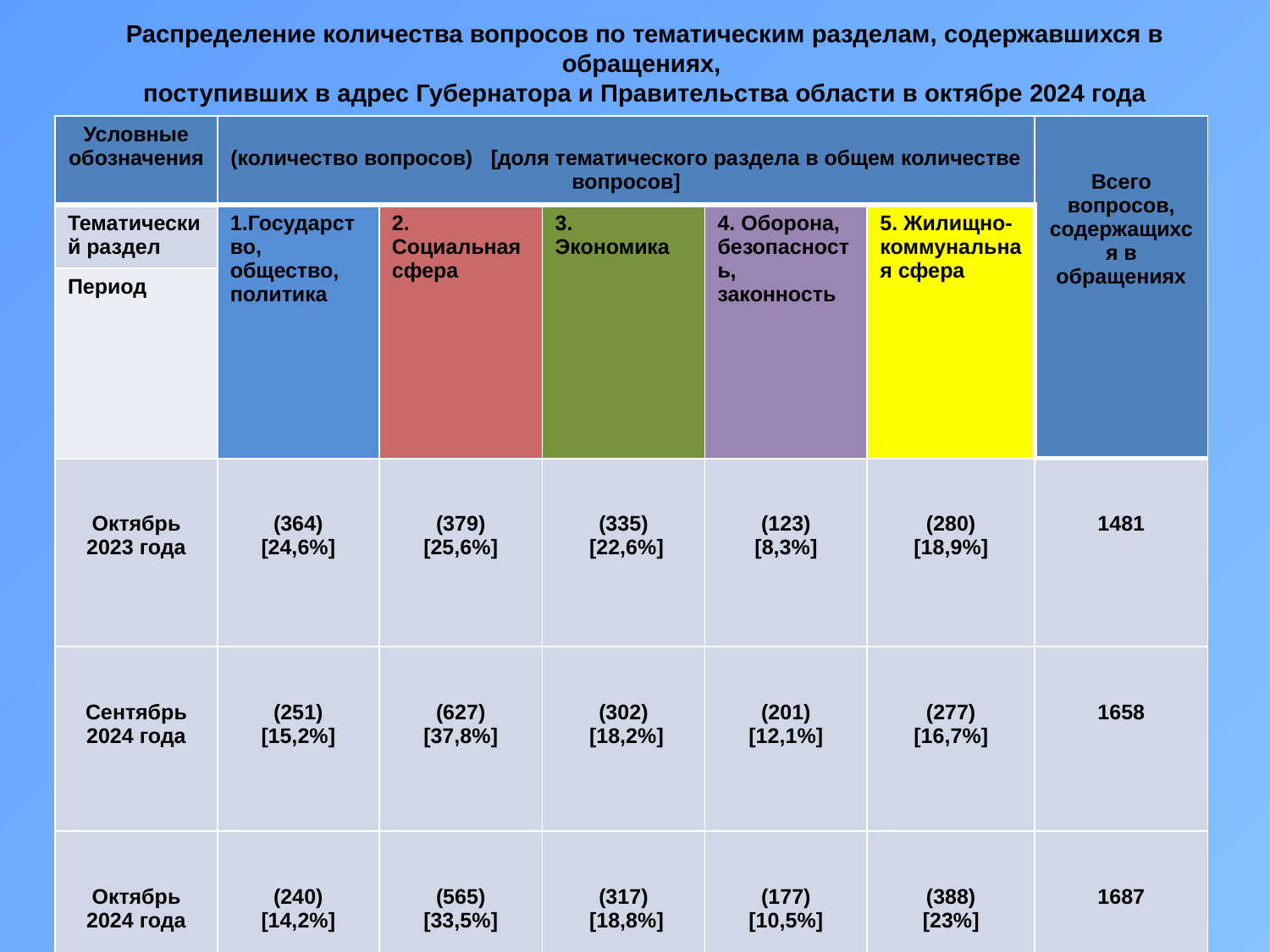

Распределение количества вопросов по тематическим разделам, содержавшихся в обращениях,
поступивших в адрес Губернатора и Правительства области в октябре 2024 года
| Условные обозначения | (количество вопросов) [доля тематического раздела в общем количестве вопросов] |  |  |  |  | Всего вопросов, содержащихся в обращениях |
| --- | --- | --- | --- | --- | --- | --- |
| Тематический раздел | 1.Государство, общество, политика | 2. Социальная сфера | 3. Экономика | 4. Оборона, безопасность, законность | 5. Жилищно-коммунальная сфера |  |
| Период |  |  |  |  |  |  |
| Октябрь 2023 года | (364) [24,6%] | (379) [25,6%] | (335) [22,6%] | (123) [8,3%] | (280) [18,9%] | 1481 |
| Сентябрь 2024 года | (251) [15,2%] | (627) [37,8%] | (302) [18,2%] | (201) [12,1%] | (277) [16,7%] | 1658 |
| Октябрь 2024 года | (240) [14,2%] | (565) [33,5%] | (317) [18,8%] | (177) [10,5%] | (388) [23%] | 1687 |